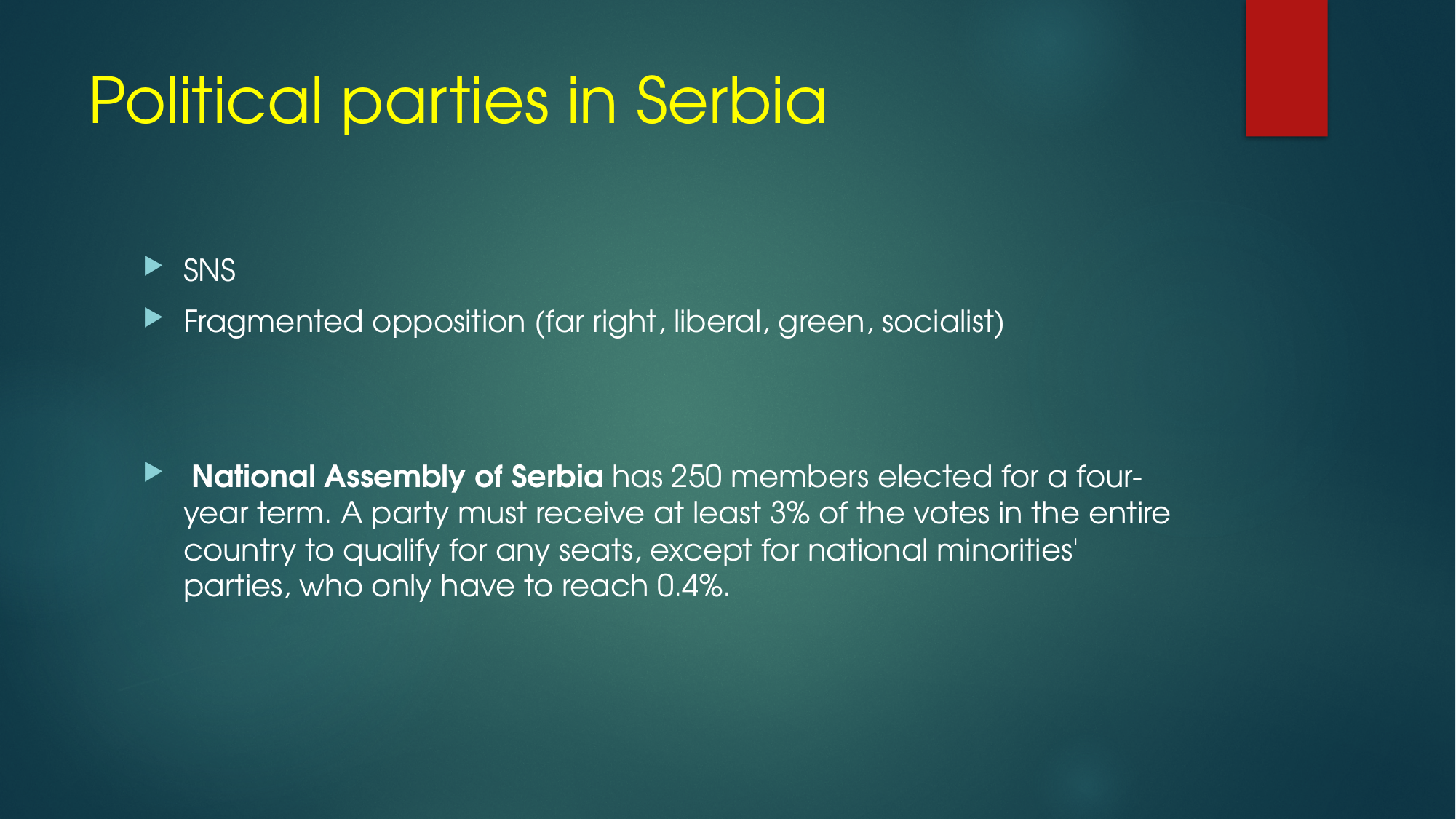

# Political parties in Serbia
SNS
Fragmented opposition (far right, liberal, green, socialist)

 National Assembly of Serbia has 250 members elected for a four-year term. A party must receive at least 3% of the votes in the entire country to qualify for any seats, except for national minorities' parties, who only have to reach 0.4%.